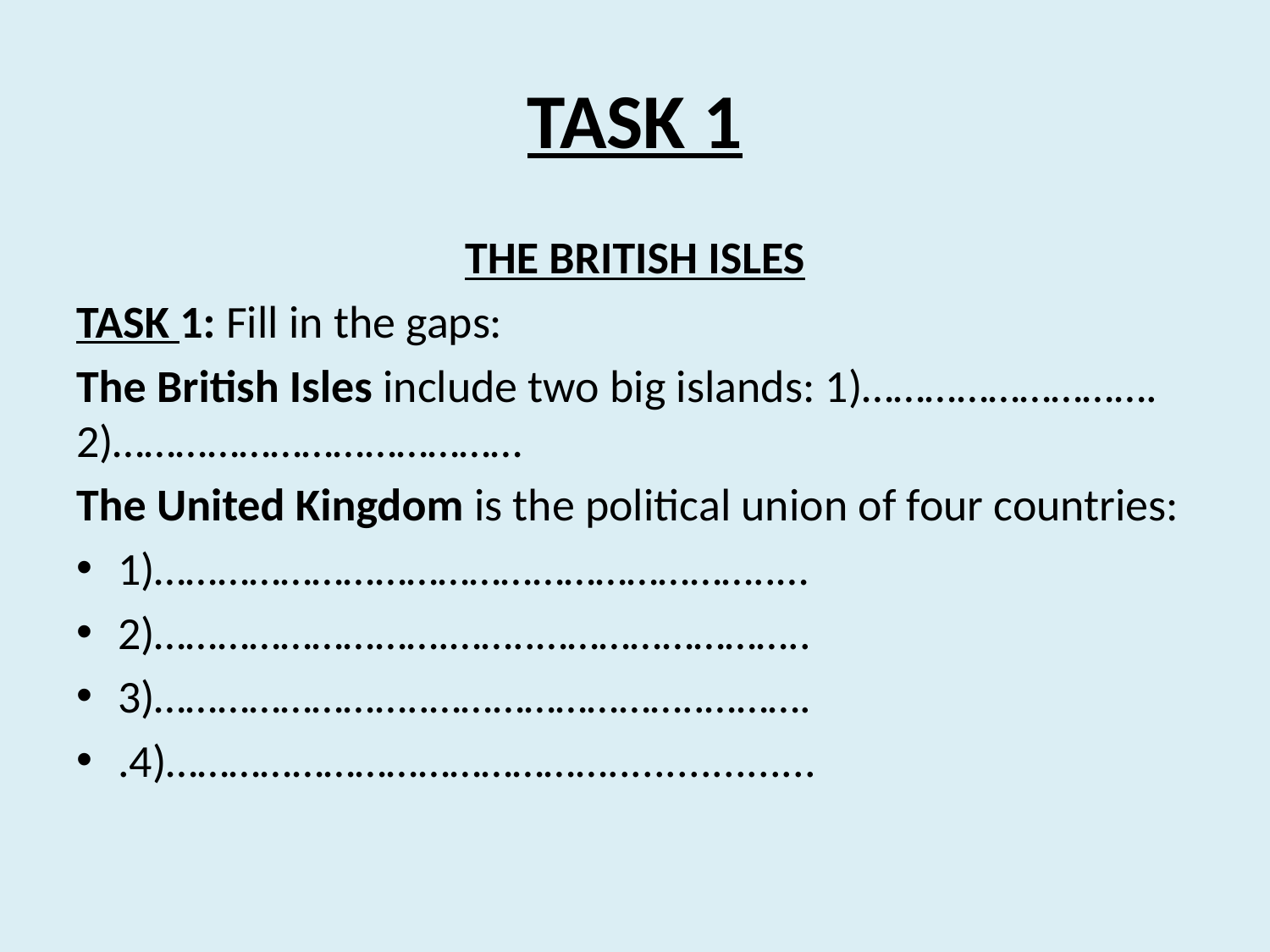

# TASK 1
THE BRITISH ISLES
TASK 1: Fill in the gaps:
The British Isles include two big islands: 1)……………………….  2)…………………………………
The United Kingdom is the political union of four countries:
1)…………………………………………………..…
2)……………………….……..……………………..
3)……………………..……………………..……….
.4)……………………………………..................